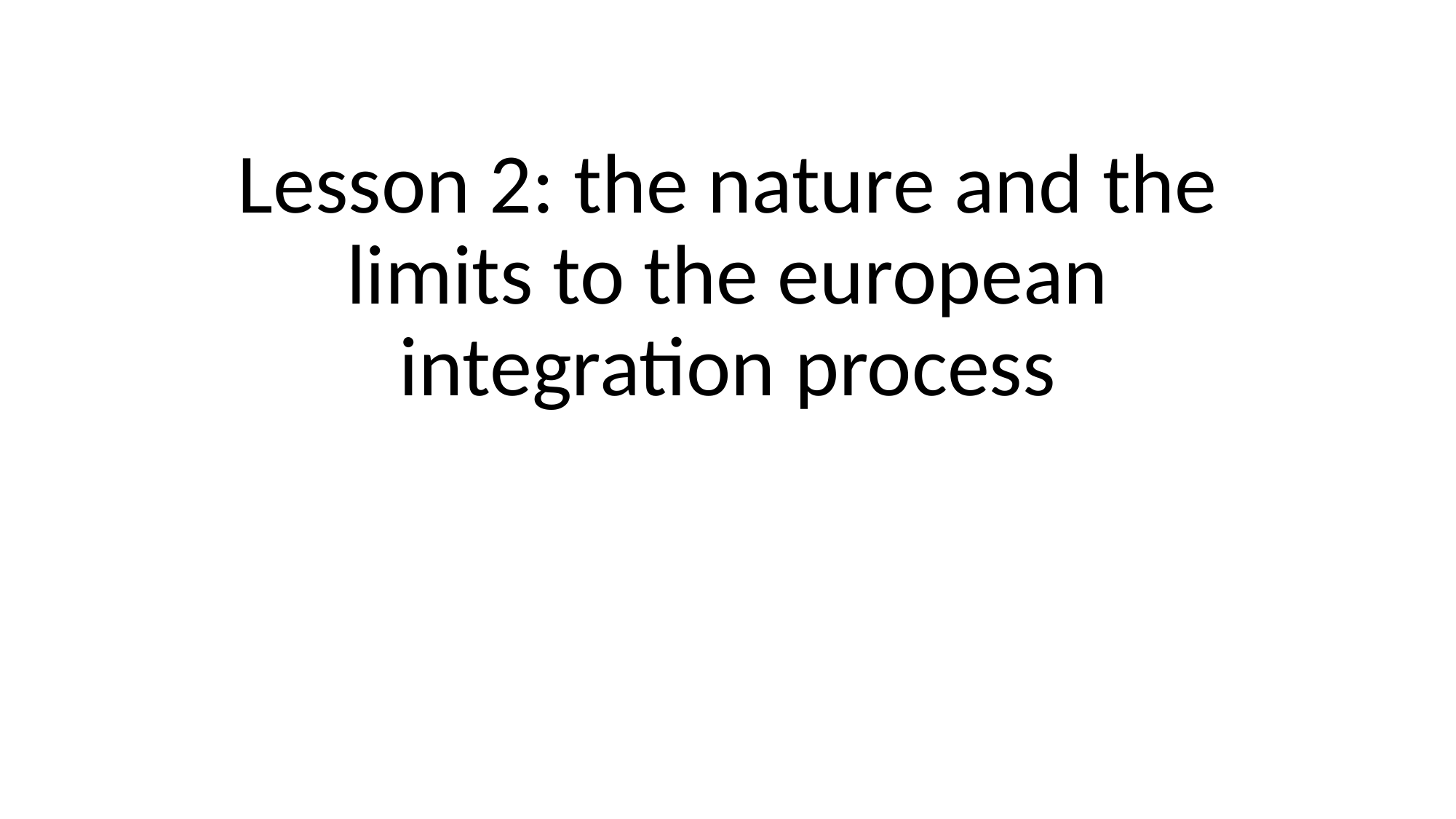

# Lesson 2: the nature and the limits to the european integration process